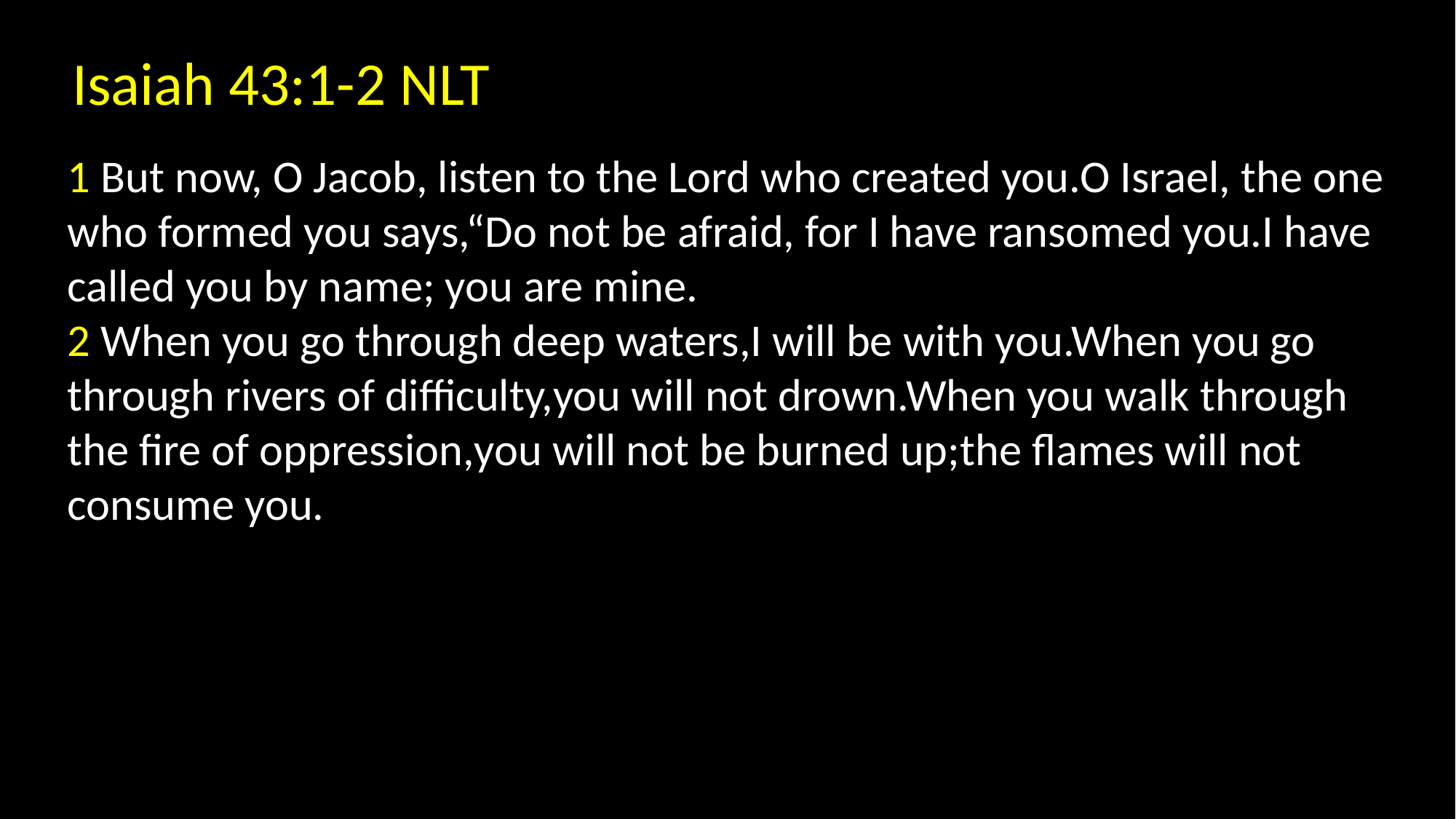

Isaiah 43:1-2 NLT

1 But now, O Jacob, listen to the Lord who created you.O Israel, the one who formed you says,“Do not be afraid, for I have ransomed you.I have called you by name; you are mine.
2 When you go through deep waters,I will be with you.When you go through rivers of difficulty,you will not drown.When you walk through the fire of oppression,you will not be burned up;the flames will not consume you.